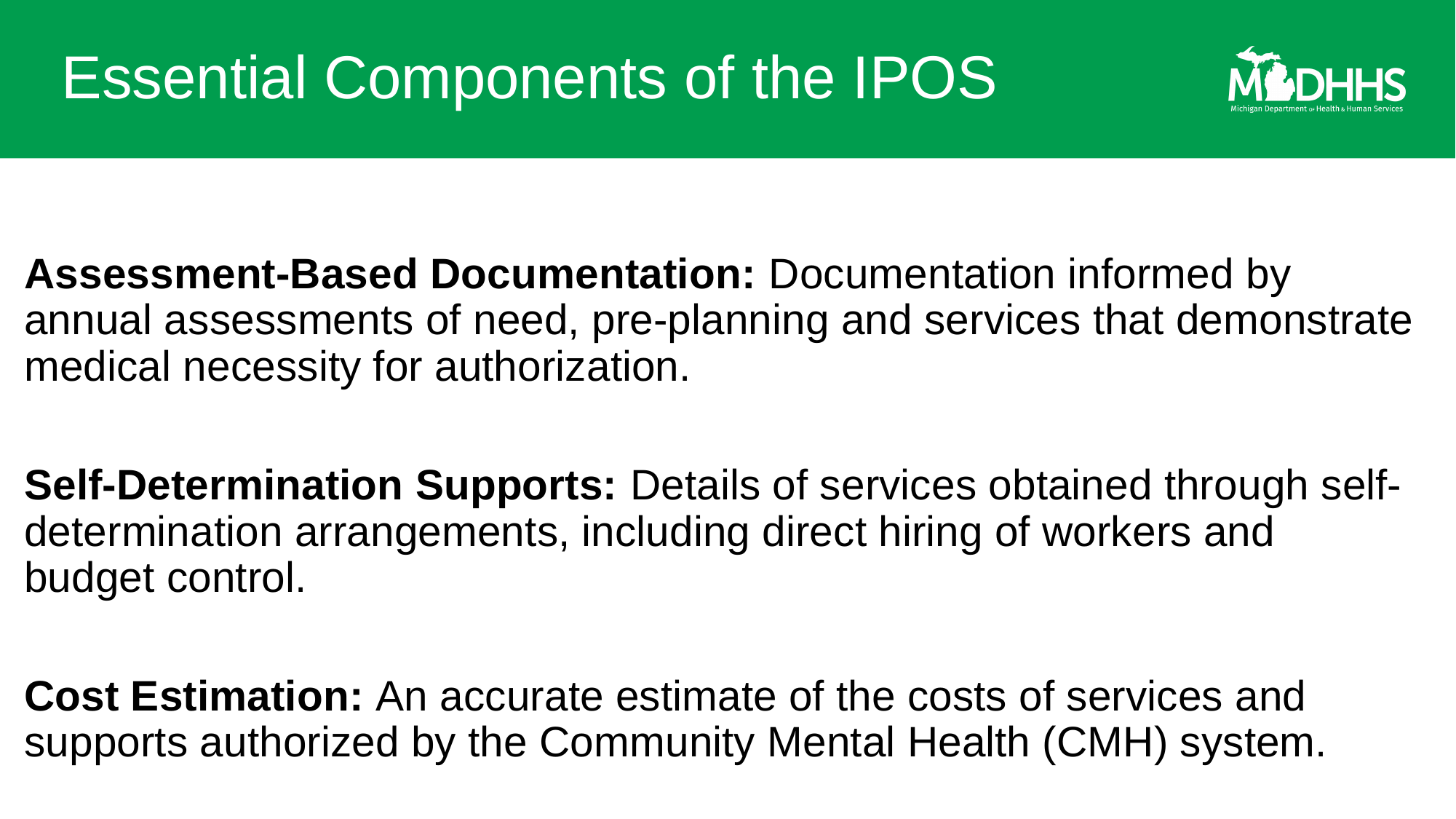

# Essential Components of the IPOS

Assessment-Based Documentation: Documentation informed by annual assessments of need, pre-planning and services that demonstrate medical necessity for authorization.

Self-Determination Supports: Details of services obtained through self-determination arrangements, including direct hiring of workers and budget control.

Cost Estimation: An accurate estimate of the costs of services and supports authorized by the Community Mental Health (CMH) system.